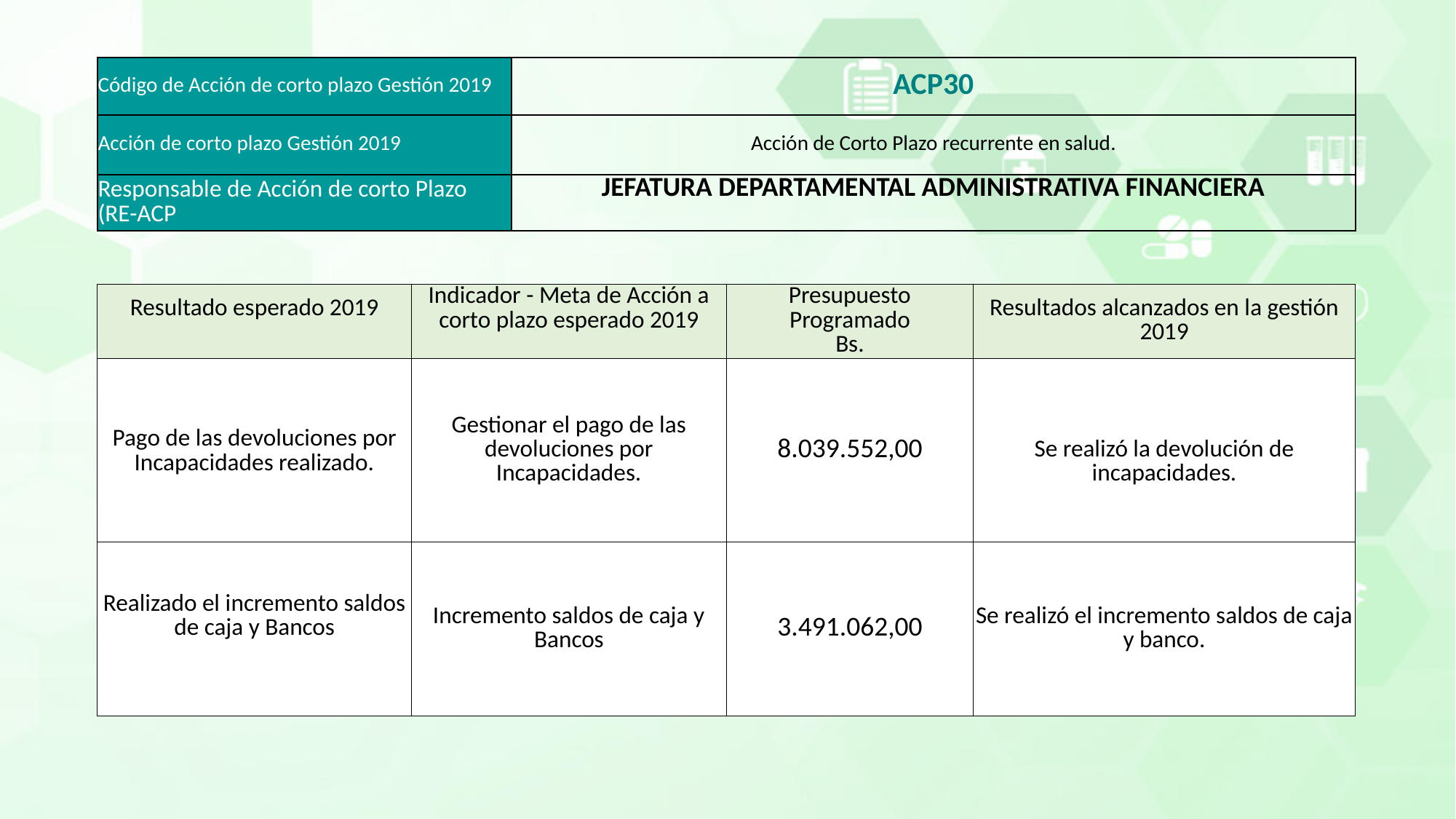

| Código de Acción de corto plazo Gestión 2019 | ACP30 |
| --- | --- |
| Acción de corto plazo Gestión 2019 | Acción de Corto Plazo recurrente en salud. |
| Responsable de Acción de corto Plazo (RE-ACP | JEFATURA DEPARTAMENTAL ADMINISTRATIVA FINANCIERA |
| Resultado esperado 2019 | Indicador - Meta de Acción a corto plazo esperado 2019 | Presupuesto Programado Bs. | Resultados alcanzados en la gestión 2019 |
| --- | --- | --- | --- |
| Pago de las devoluciones por Incapacidades realizado. | Gestionar el pago de las devoluciones por Incapacidades. | 8.039.552,00 | Se realizó la devolución de incapacidades. |
| Realizado el incremento saldos de caja y Bancos | Incremento saldos de caja y Bancos | 3.491.062,00 | Se realizó el incremento saldos de caja y banco. |